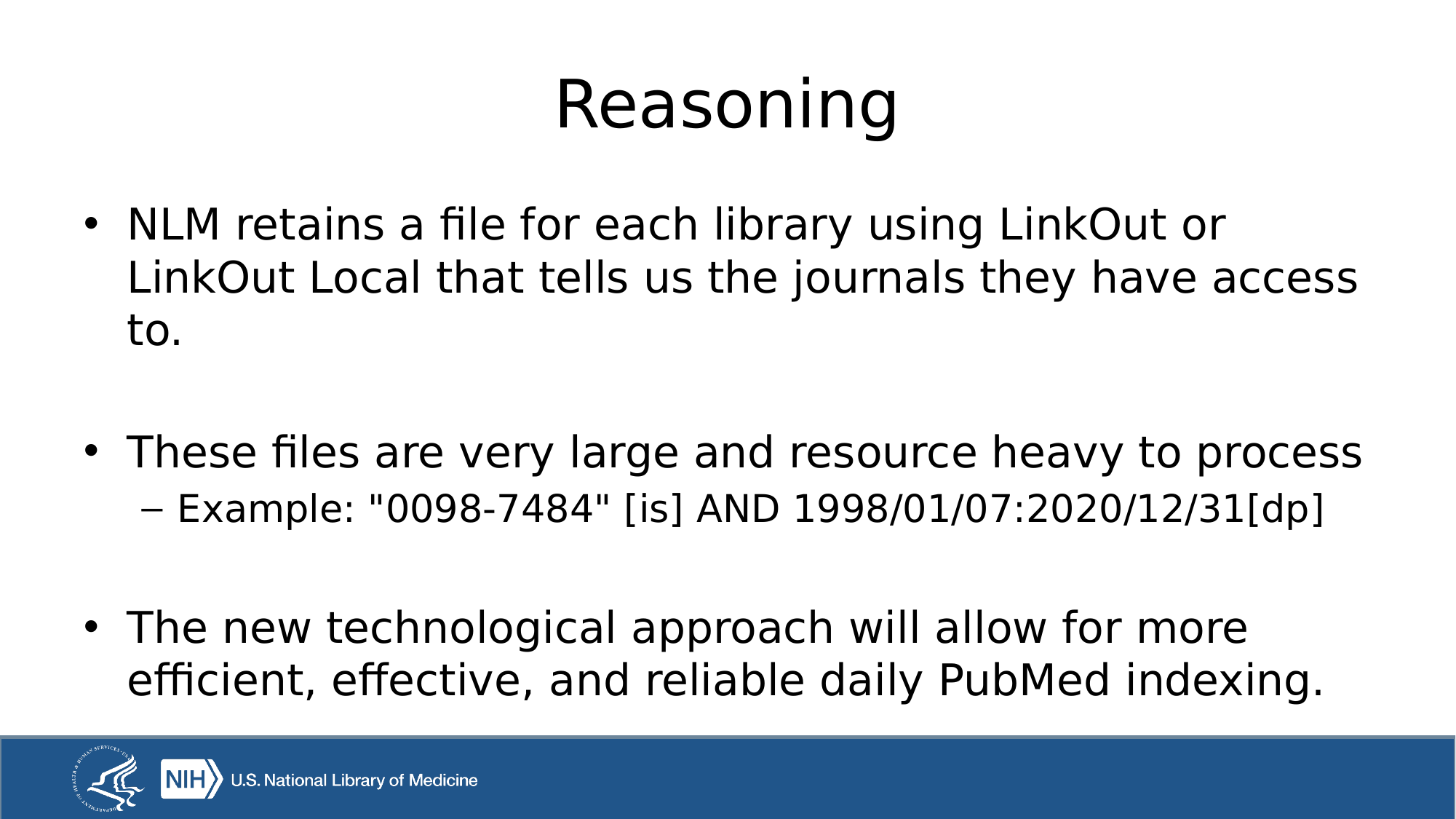

# Reasoning
NLM retains a file for each library using LinkOut or LinkOut Local that tells us the journals they have access to.

These files are very large and resource heavy to process
Example: "0098-7484" [is] AND 1998/01/07:2020/12/31[dp]

The new technological approach will allow for more efficient, effective, and reliable daily PubMed indexing.